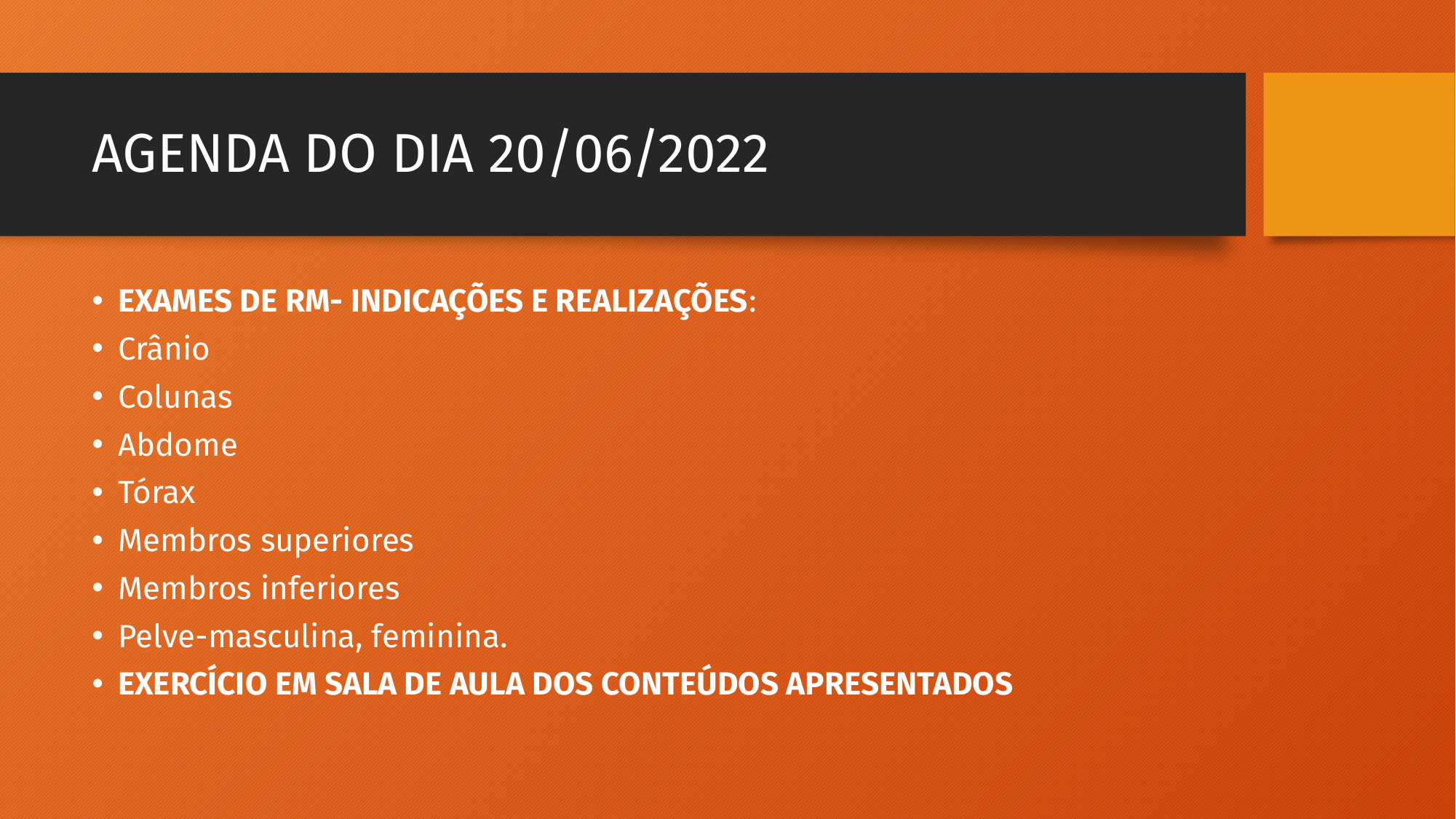

# AGENDA DO DIA 20/06/2022
EXAMES DE RM- INDICAÇÕES E REALIZAÇÕES:
Crânio
Colunas
Abdome
Tórax
Membros superiores
Membros inferiores
Pelve-masculina, feminina.
EXERCÍCIO EM SALA DE AULA DOS CONTEÚDOS APRESENTADOS